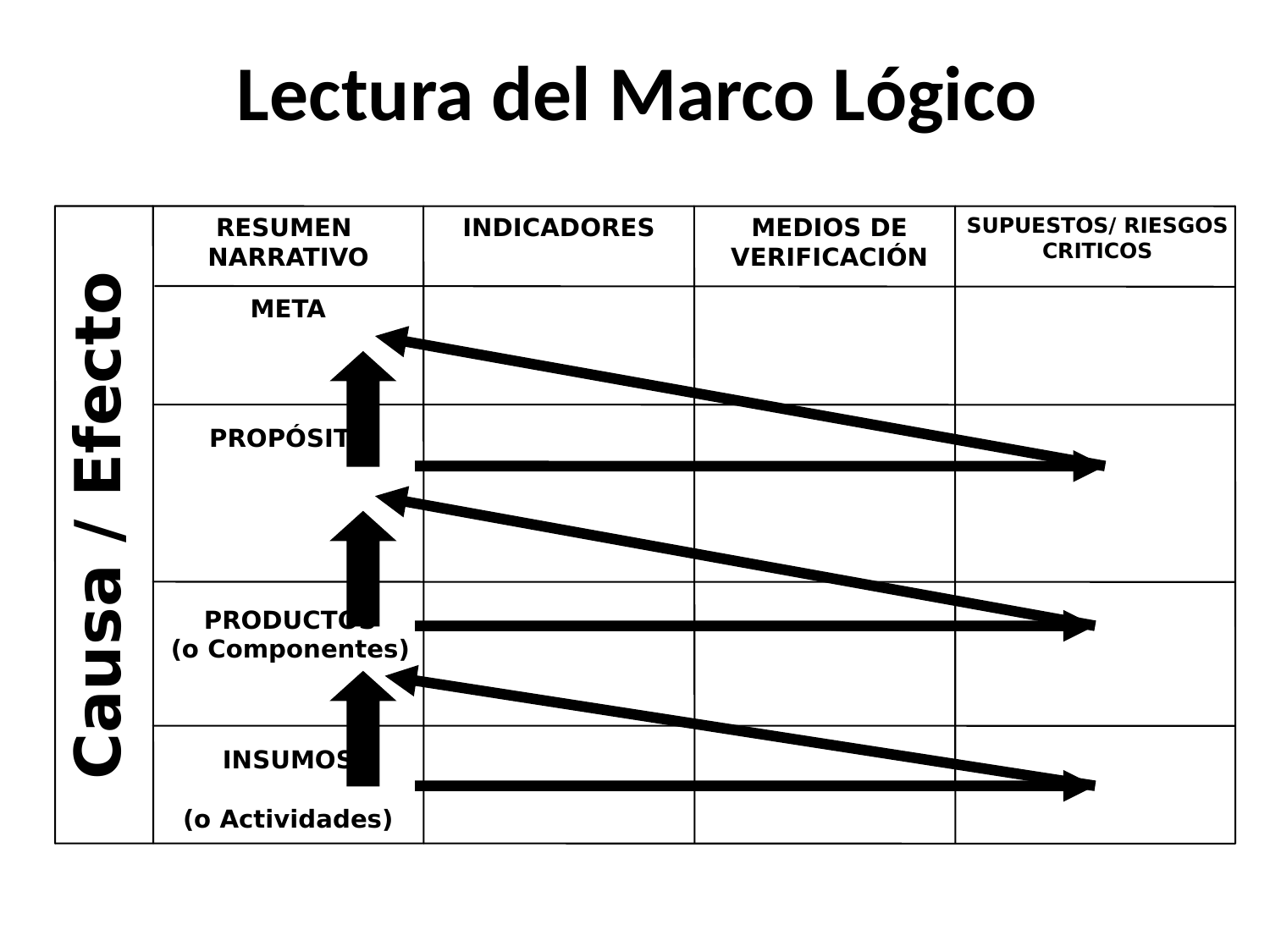

# Lectura del Marco Lógico

RESUMEN
NARRATIVO
INDICADORES
MEDIOS DE
VERIFICACIÓN
SUPUESTOS/ RIESGOS CRITICOS

META

PROPÓSITO

Causa / Efecto

PRODUCTOS
(o Componentes)

INSUMOS
(o Actividades)